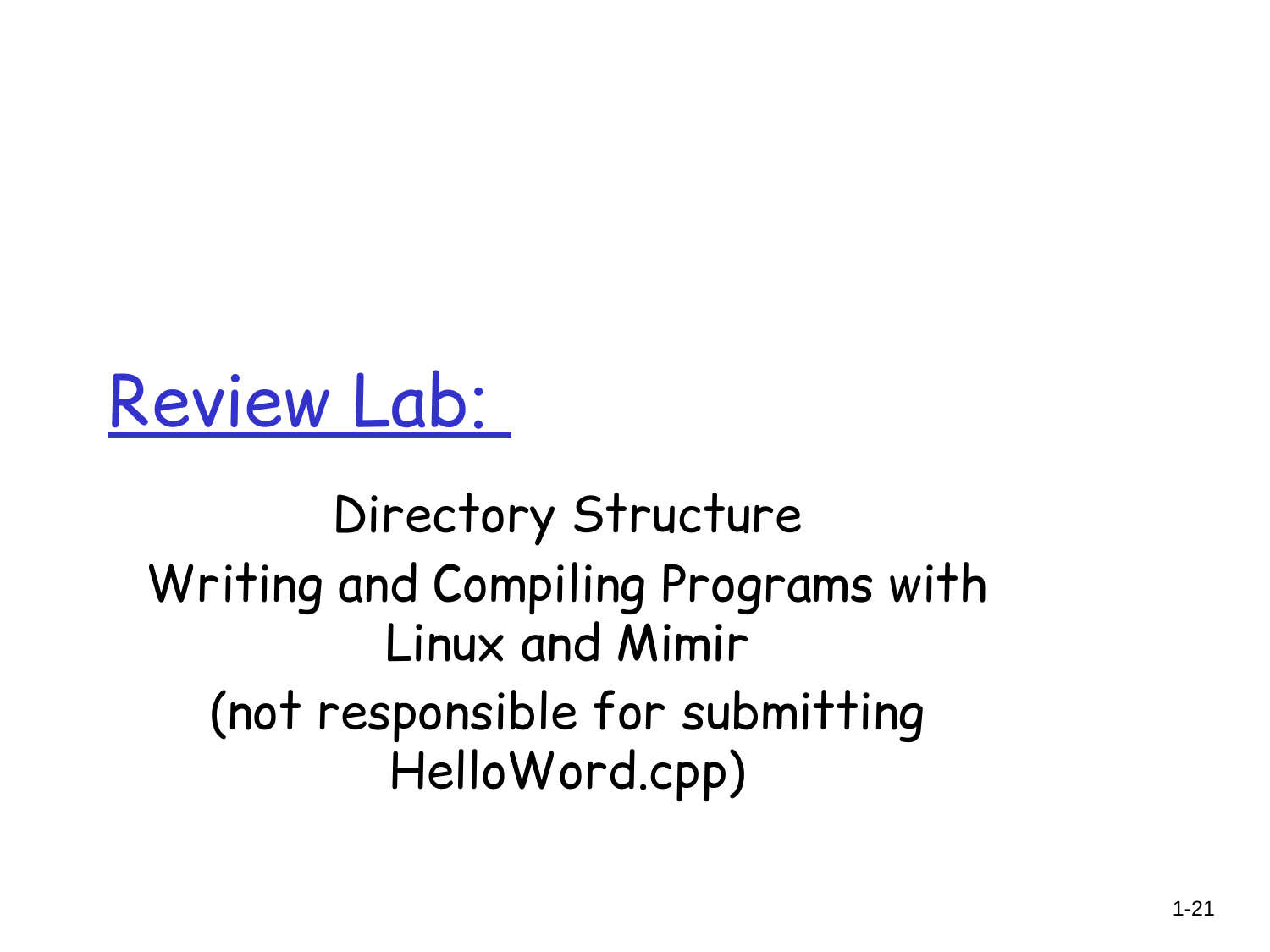

# Review Lab:
Directory Structure
Writing and Compiling Programs with Linux and Mimir
(not responsible for submitting HelloWord.cpp)
1-21